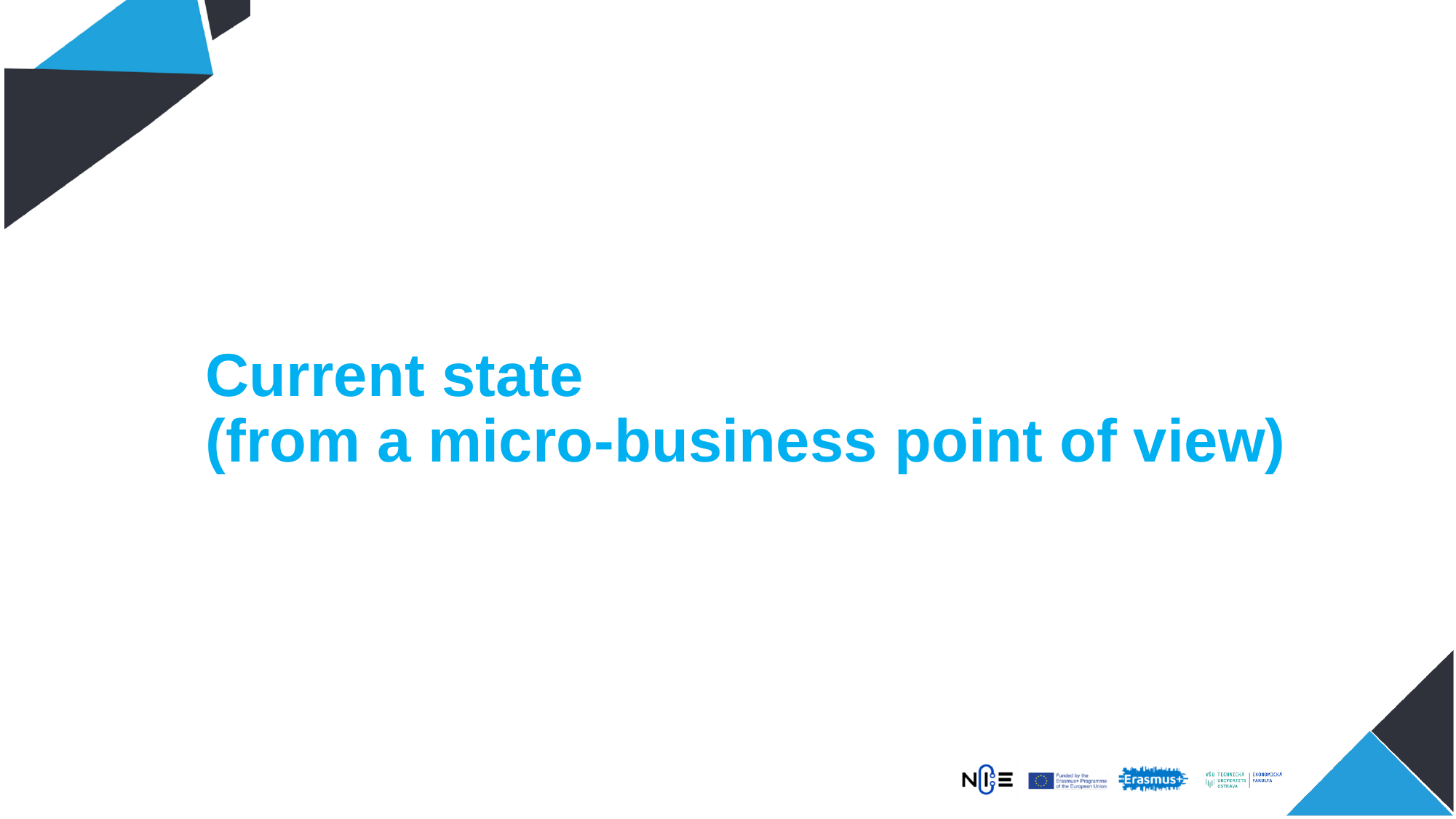

# Current state (from a micro-business point of view)